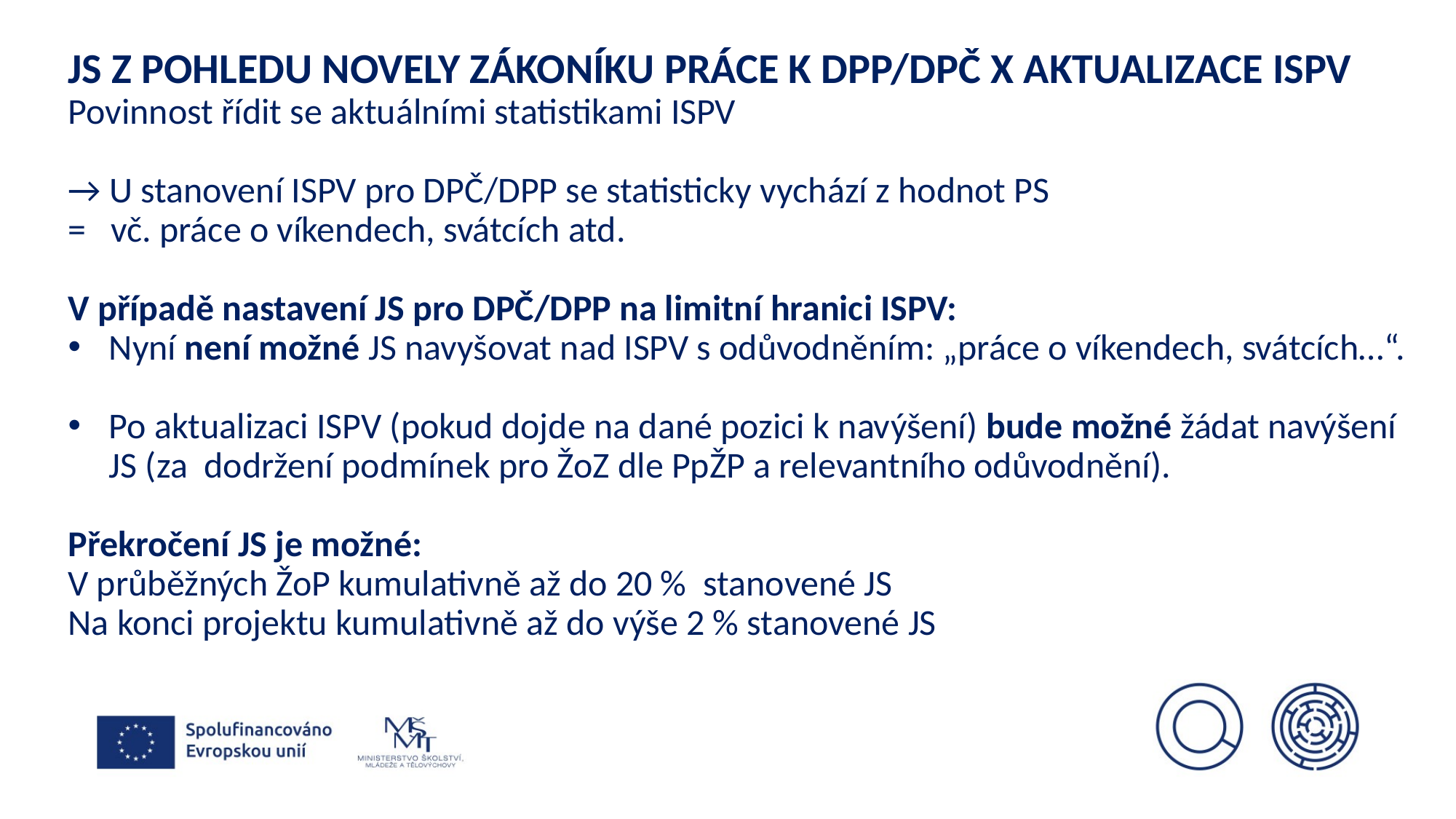

JS Z POHLEDU NOVELY ZÁKONÍKU PRÁCE K DPP/DPČ X AKTUALIZACE ISPV
Povinnost řídit se aktuálními statistikami ISPV

→ U stanovení ISPV pro DPČ/DPP se statisticky vychází z hodnot PS
=   vč. práce o víkendech, svátcích atd.

V případě nastavení JS pro DPČ/DPP na limitní hranici ISPV:
Nyní není možné JS navyšovat nad ISPV s odůvodněním: „práce o víkendech, svátcích…“.

Po aktualizaci ISPV (pokud dojde na dané pozici k navýšení) bude možné žádat navýšení JS (za  dodržení podmínek pro ŽoZ dle PpŽP a relevantního odůvodnění).

Překročení JS je možné:
V průběžných ŽoP kumulativně až do 20 %  stanovené JS
Na konci projektu kumulativně až do výše 2 % stanovené JS